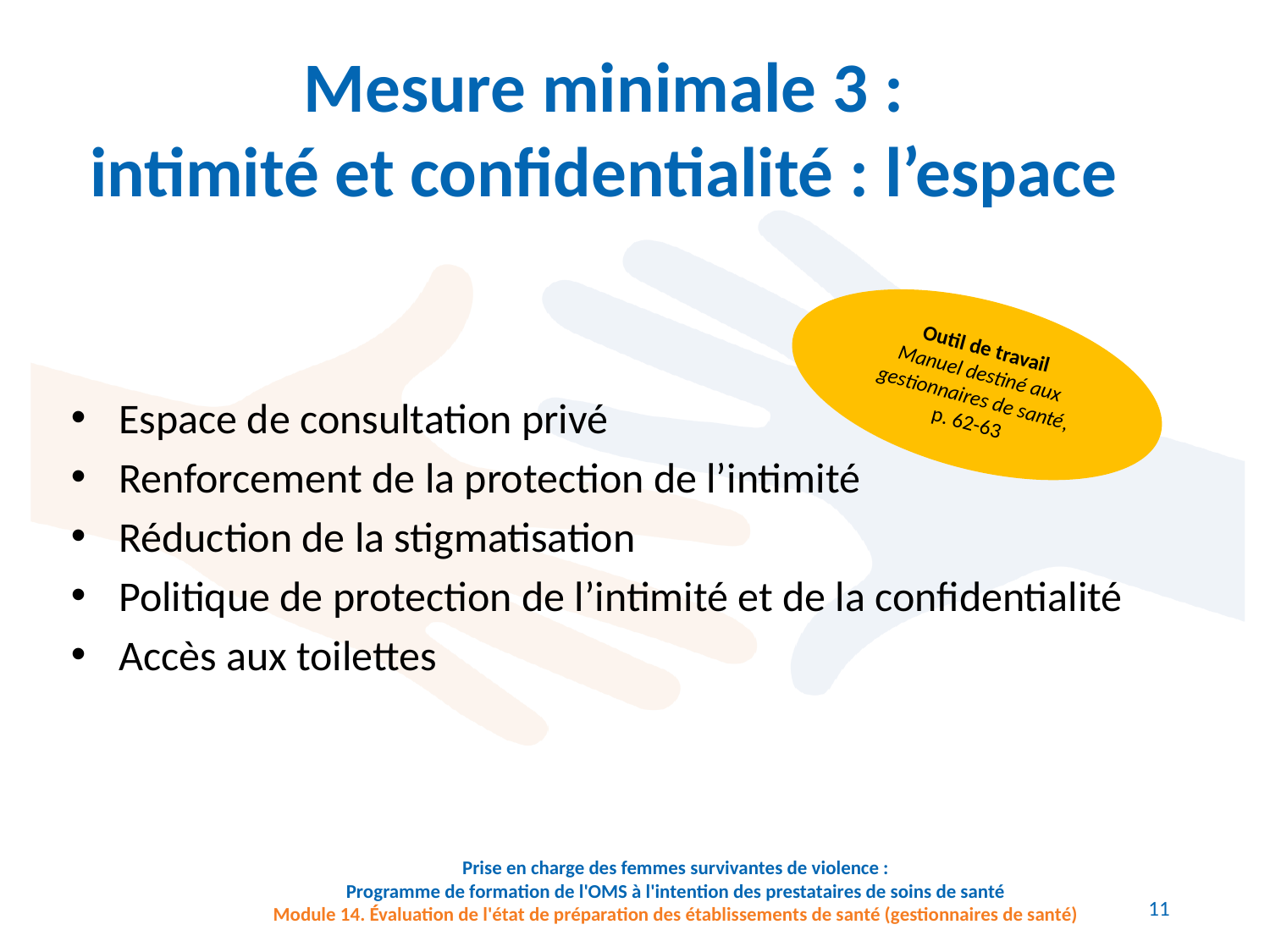

Mesure minimale 3 :
intimité et confidentialité : l’espace
Outil de travail
Manuel destiné aux gestionnaires de santé,
p. 62-63
Espace de consultation privé
Renforcement de la protection de l’intimité
Réduction de la stigmatisation
Politique de protection de l’intimité et de la confidentialité
Accès aux toilettes
Prise en charge des femmes survivantes de violence :
Programme de formation de l'OMS à l'intention des prestataires de soins de santé
Module 14. Évaluation de l'état de préparation des établissements de santé (gestionnaires de santé)
11